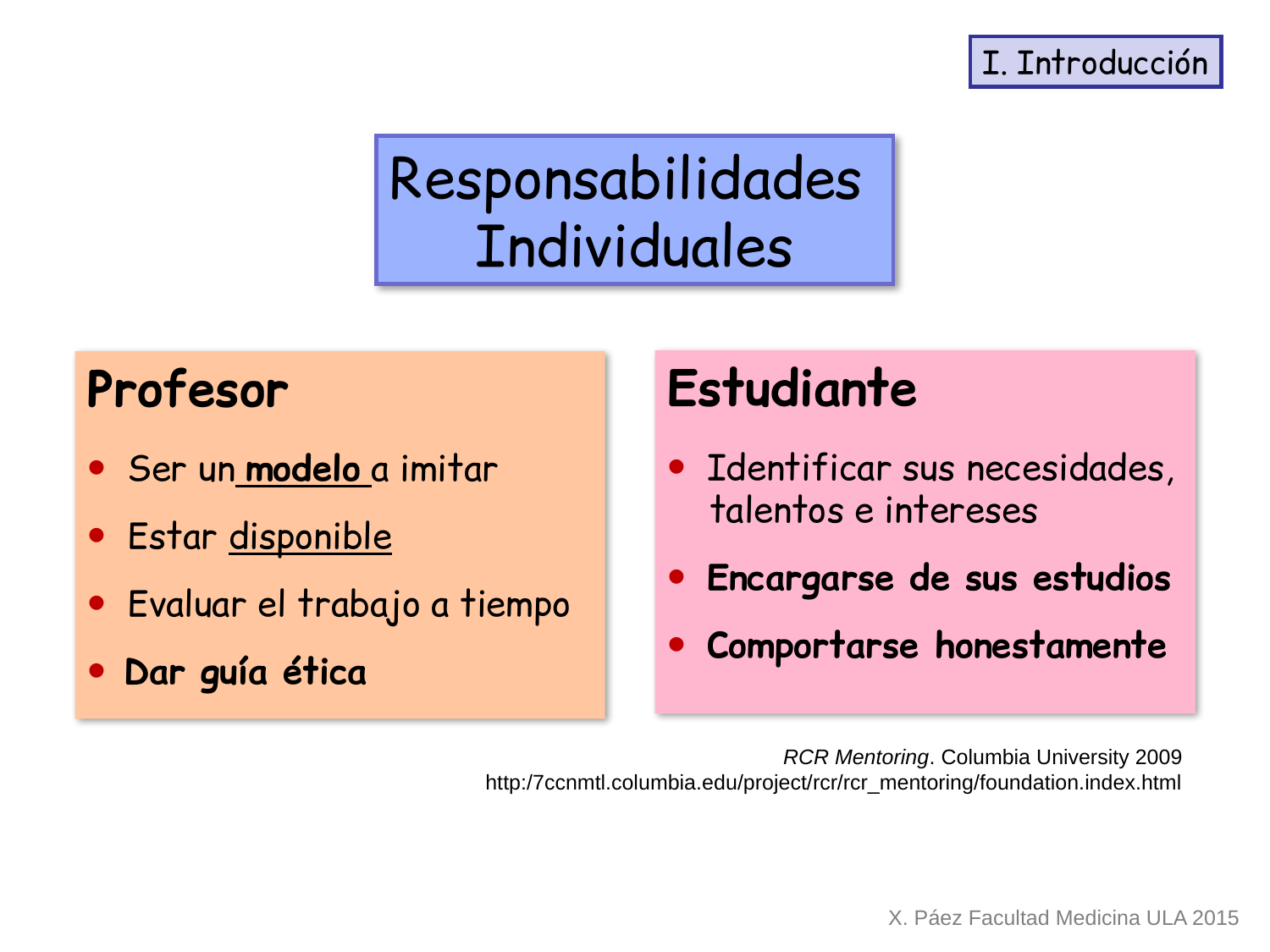

I. Introducción
Responsabilidades
Individuales
Estudiante

Identificar sus necesidades,
    talentos e intereses

Encargarse de sus estudios

Comportarse honestamente

Profesor

Ser un modelo a imitar

Estar disponible

Evaluar el trabajo a tiempo

Dar guía ética

RCR Mentoring. Columbia University 2009
http:/7ccnmtl.columbia.edu/project/rcr/rcr_mentoring/foundation.index.html
X. Páez Facultad Medicina ULA 2015